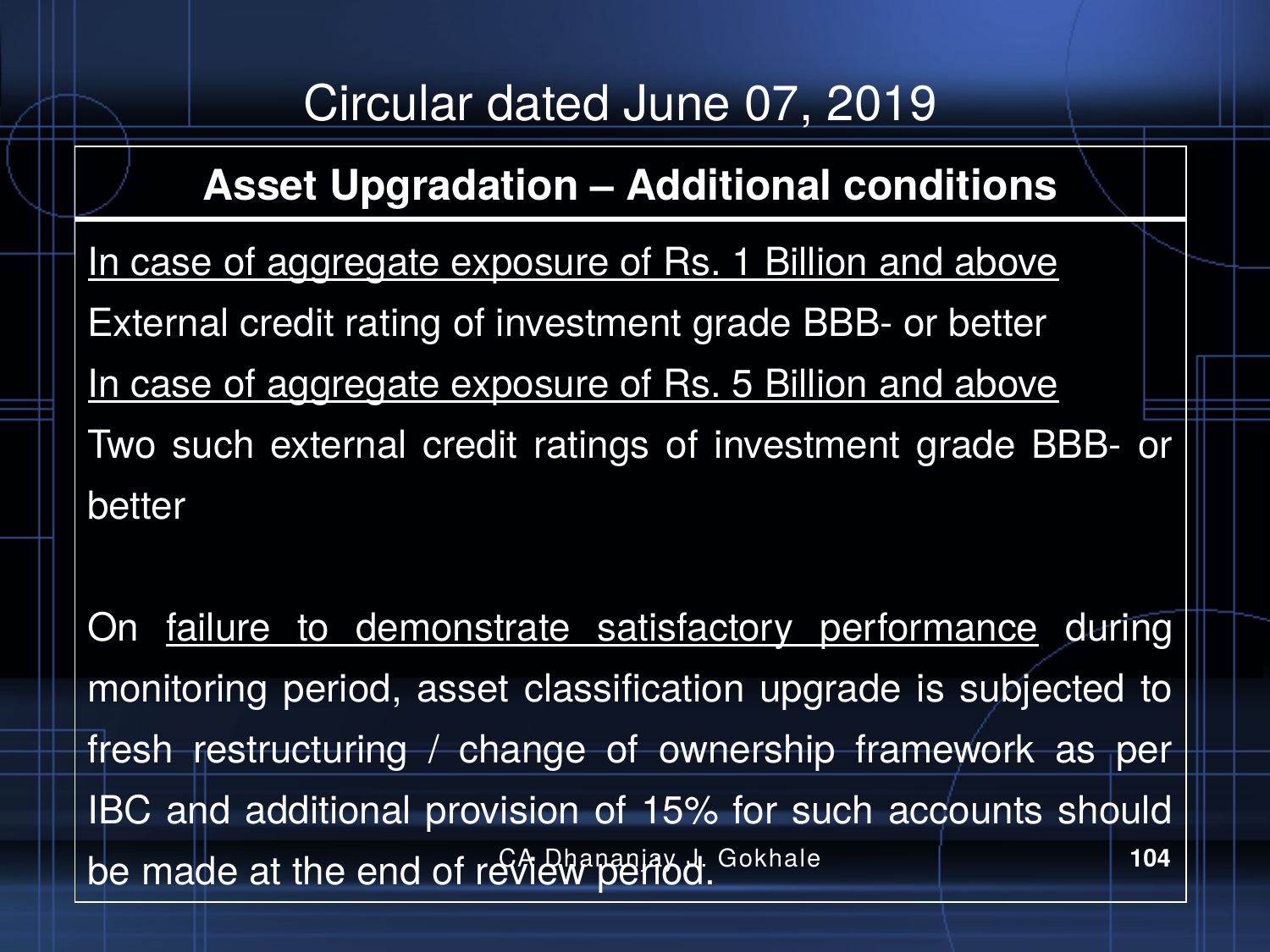

# Circular dated June 07, 2019
| Asset Upgradation – Additional conditions |
| --- |
| In case of aggregate exposure of Rs. 1 Billion and above External credit rating of investment grade BBB- or better In case of aggregate exposure of Rs. 5 Billion and above Two such external credit ratings of investment grade BBB- or better On failure to demonstrate satisfactory performance during monitoring period, asset classification upgrade is subjected to fresh restructuring / change of ownership framework as per IBC and additional provision of 15% for such accounts should be made at the end of review period. |
CA Dhananjay J. Gokhale
104